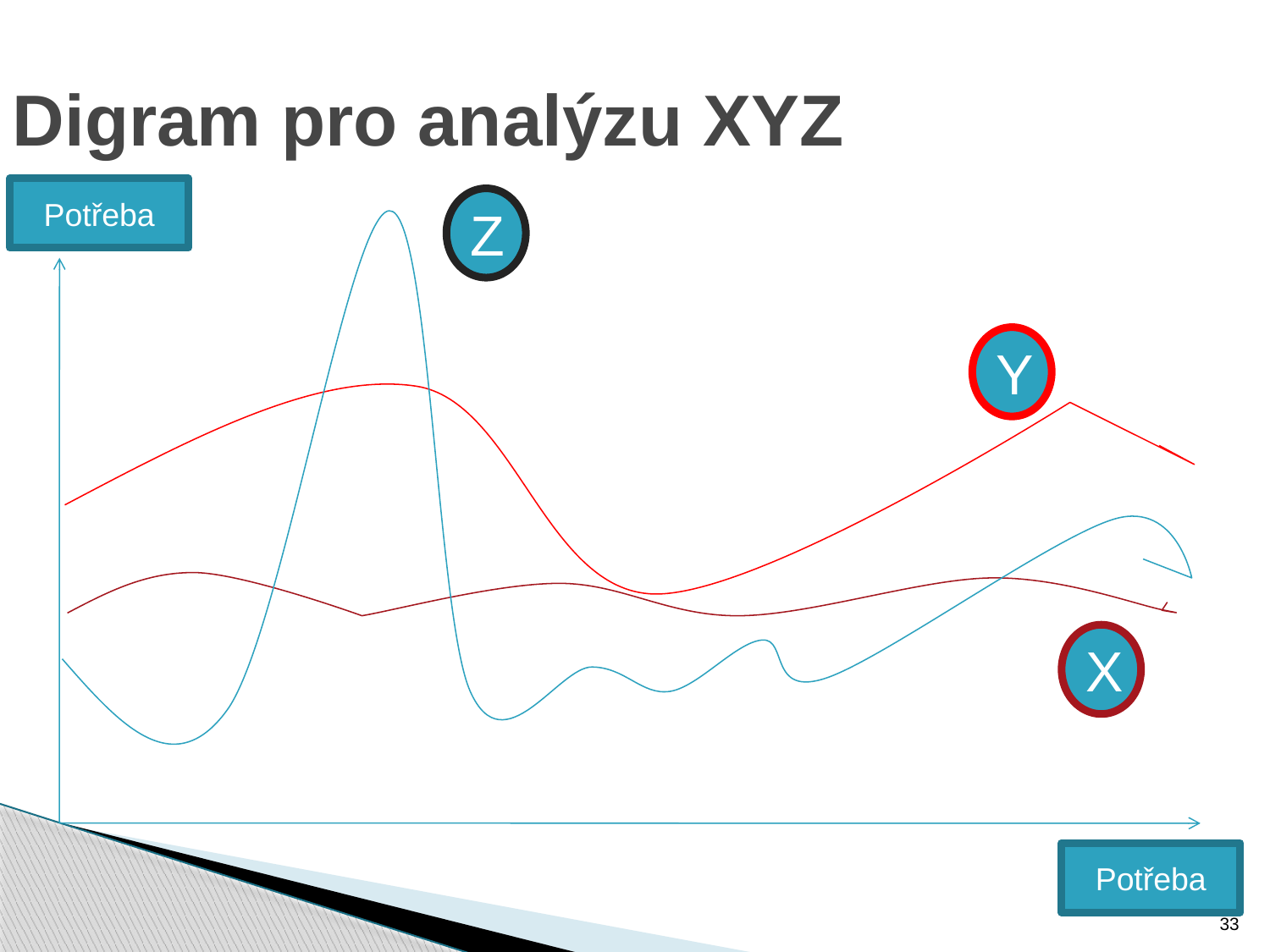

Digram pro analýzu XYZ
Potřeba
Z

Y

X
Potřeba
33